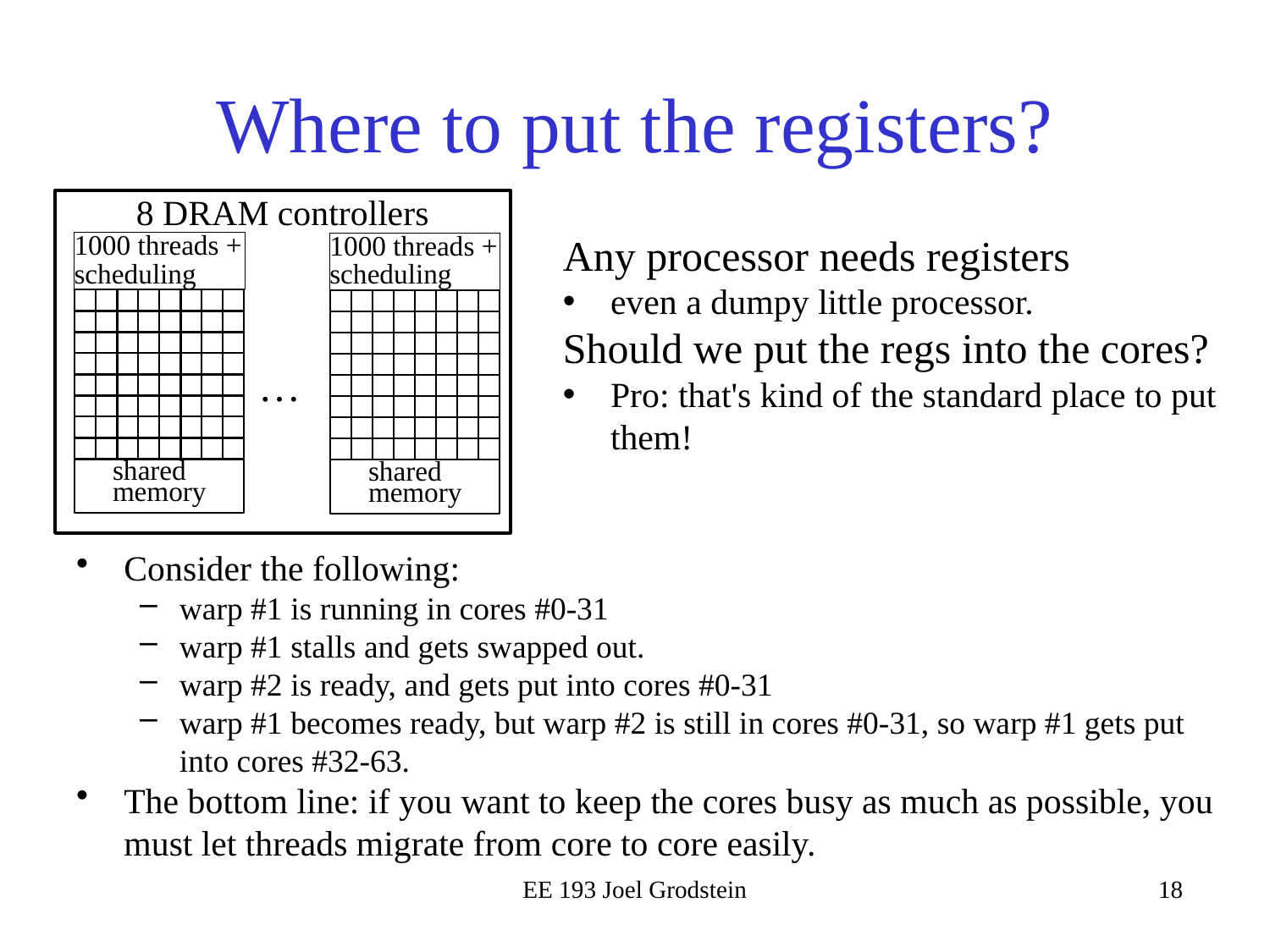

# Where to put the registers?
8 DRAM controllers
Any processor needs registers
even a dumpy little processor.
Should we put the regs into the cores?
Pro: that's kind of the standard place to put them!
1000 threads + scheduling

shared memory
1000 threads + scheduling

shared memory
…
Consider the following:
warp #1 is running in cores #0-31
warp #1 stalls and gets swapped out.
warp #2 is ready, and gets put into cores #0-31
warp #1 becomes ready, but warp #2 is still in cores #0-31, so warp #1 gets put into cores #32-63.
The bottom line: if you want to keep the cores busy as much as possible, you must let threads migrate from core to core easily.

EE 193 Joel Grodstein